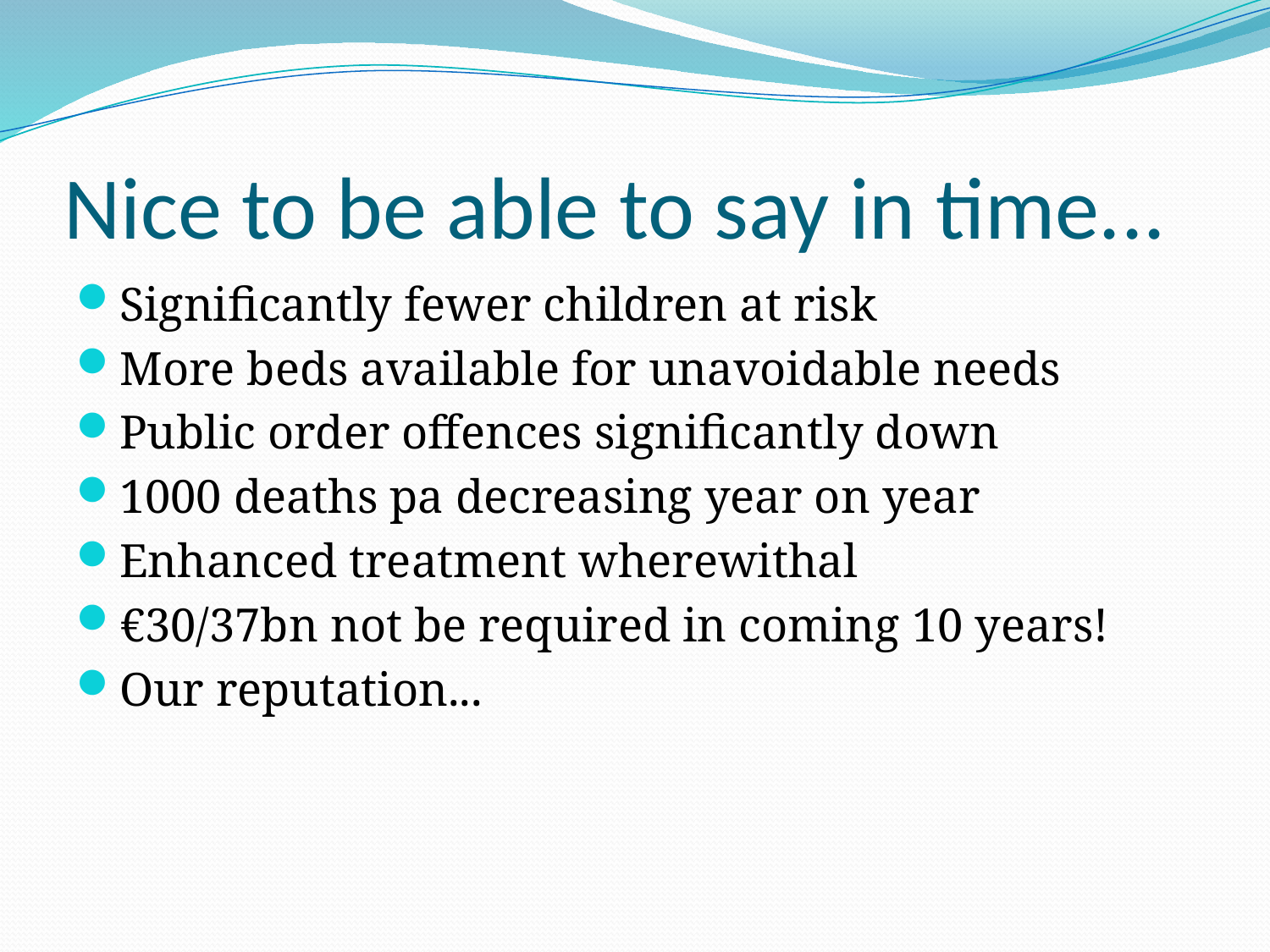

# Nice to be able to say in time...
Significantly fewer children at risk
More beds available for unavoidable needs
Public order offences significantly down
1000 deaths pa decreasing year on year
Enhanced treatment wherewithal
€30/37bn not be required in coming 10 years!
Our reputation...